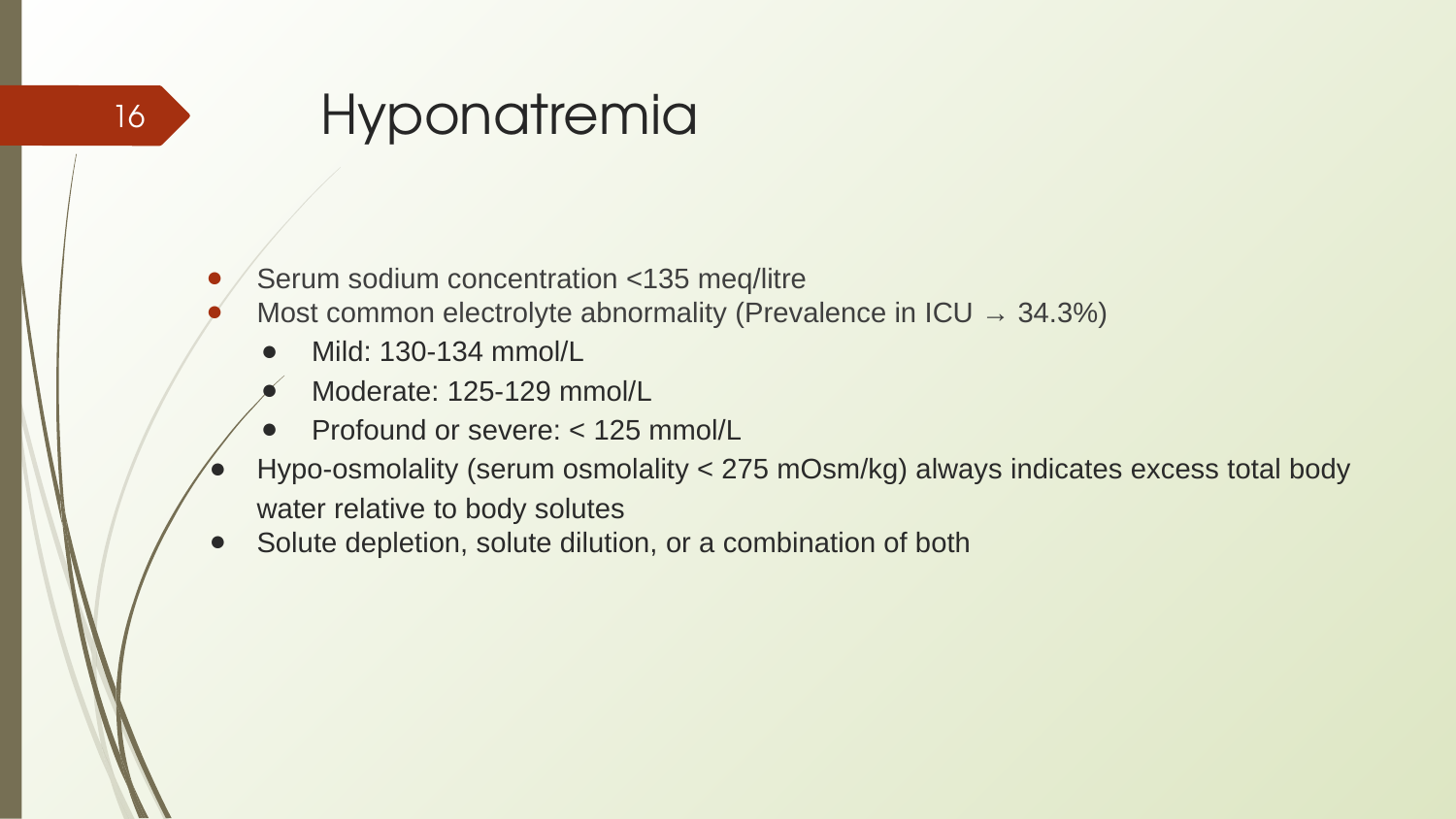

# Hyponatremia
16
Serum sodium concentration <135 meq/litre
Most common electrolyte abnormality (Prevalence in ICU → 34.3%)
Mild: 130-134 mmol/L
Moderate: 125-129 mmol/L
Profound or severe: < 125 mmol/L
Hypo-osmolality (serum osmolality < 275 mOsm/kg) always indicates excess total body water relative to body solutes
Solute depletion, solute dilution, or a combination of both